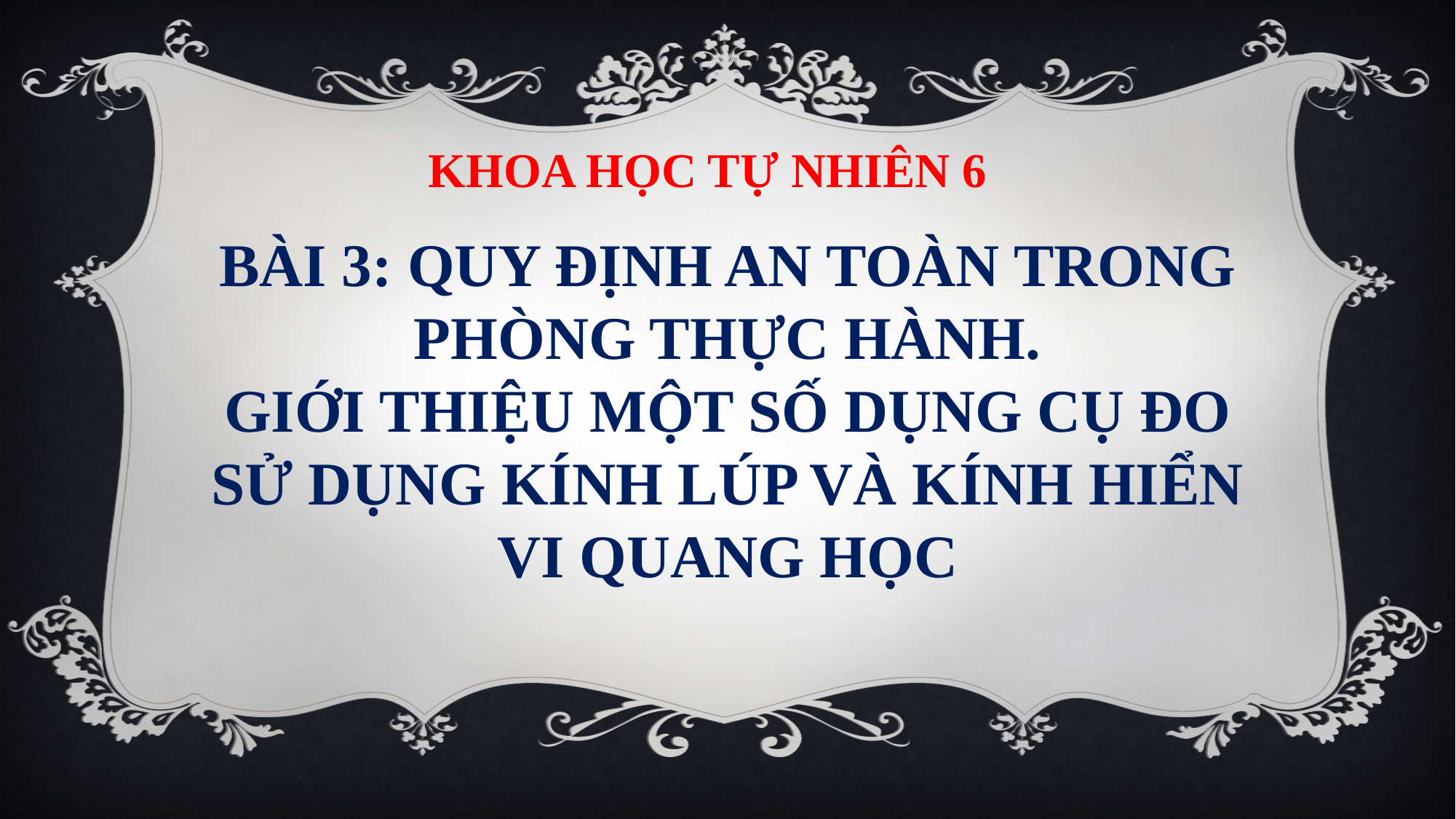

KHOA HỌC TỰ NHIÊN 6
BÀI 3: QUY ĐỊNH AN TOÀN TRONG PHÒNG THỰC HÀNH.
GIỚI THIỆU MỘT SỐ DỤNG CỤ ĐO
SỬ DỤNG KÍNH LÚP VÀ KÍNH HIỂN VI QUANG HỌC